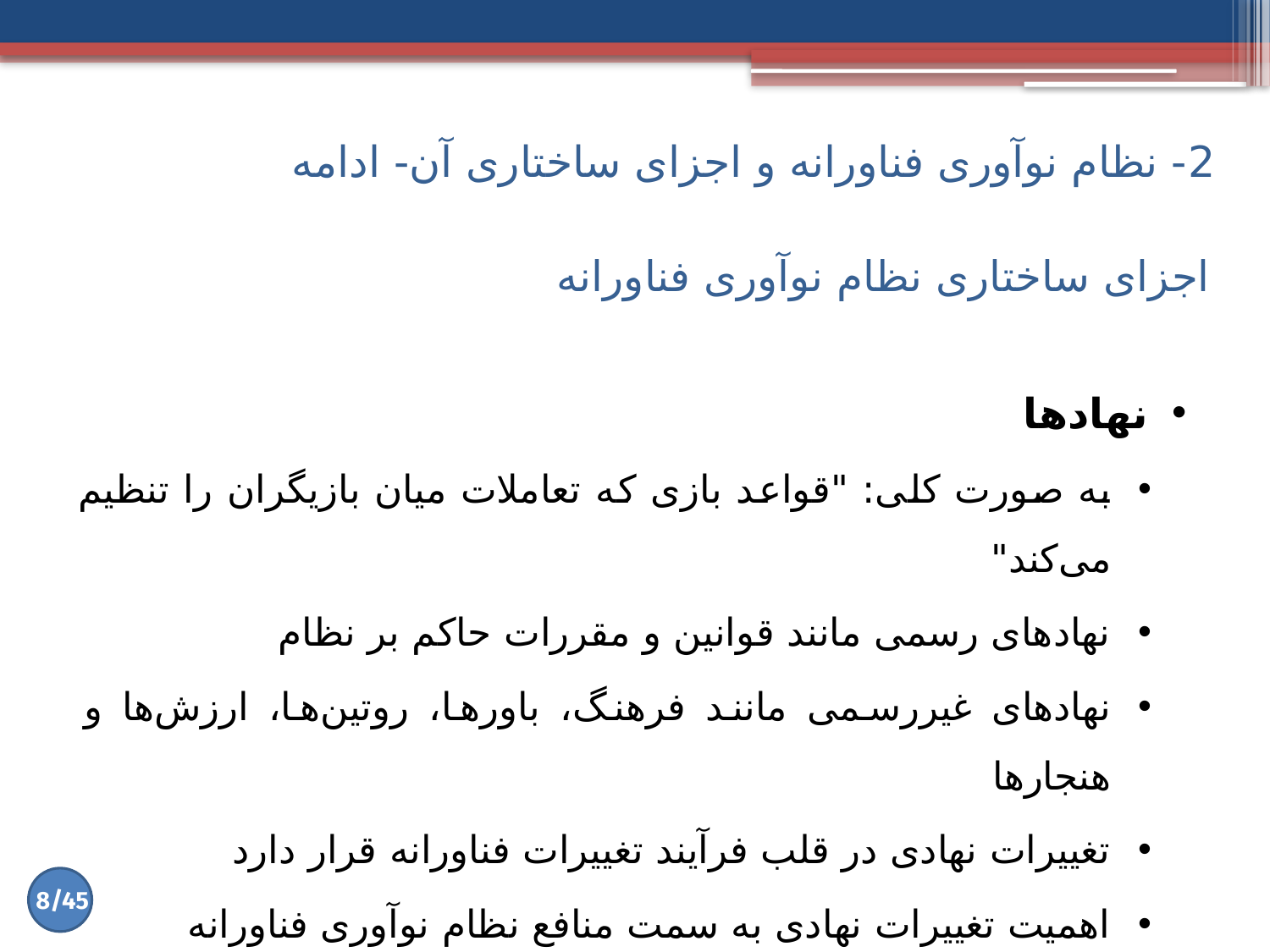

2- نظام نوآوری فناورانه و اجزای ساختاری آن- ادامه
# اجزای ساختاری نظام نوآوری فناورانه
نهادها
به صورت کلی: "قواعد بازی که تعاملات میان بازیگران را تنظیم می‌کند"
نهادهای رسمی مانند قوانین و مقررات حاکم بر نظام
نهادهای غیررسمی مانند فرهنگ، باورها، روتین‌ها، ارزش‌ها و هنجارها
تغییرات نهادی در قلب فرآیند تغییرات فناورانه قرار دارد
اهمیت تغییرات نهادی به سمت منافع نظام نوآوری فناورانه

8/45